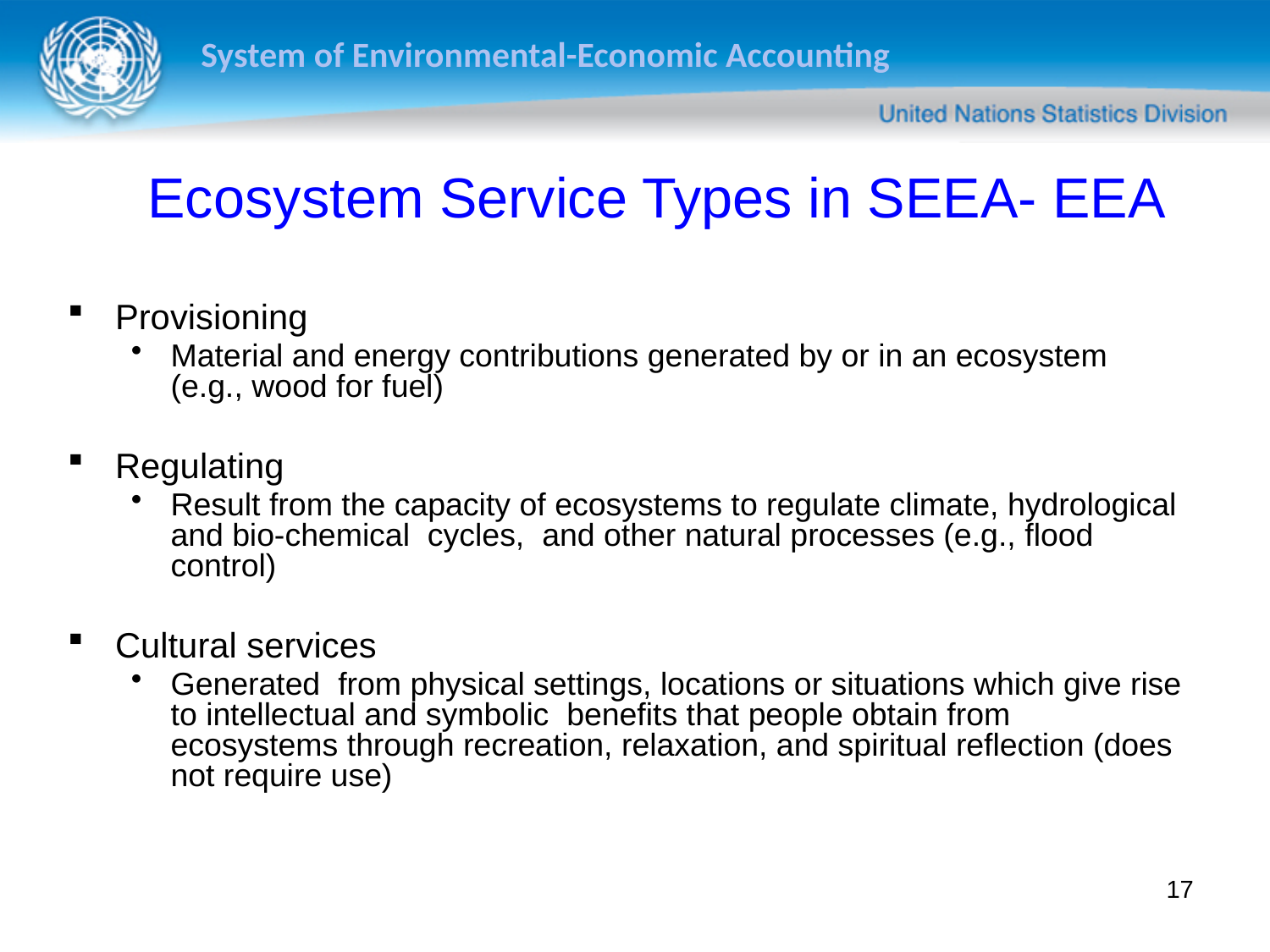

Provisioning
Material and energy contributions generated by or in an ecosystem (e.g., wood for fuel)

Regulating
Result from the capacity of ecosystems to regulate climate, hydrological and bio-chemical  cycles,  and other natural processes (e.g., flood control)

Cultural services
Generated  from physical settings, locations or situations which give rise to intellectual and symbolic  benefits that people obtain from ecosystems through recreation, relaxation, and spiritual reflection (does not require use)
Ecosystem Service Types in SEEA- EEA
17